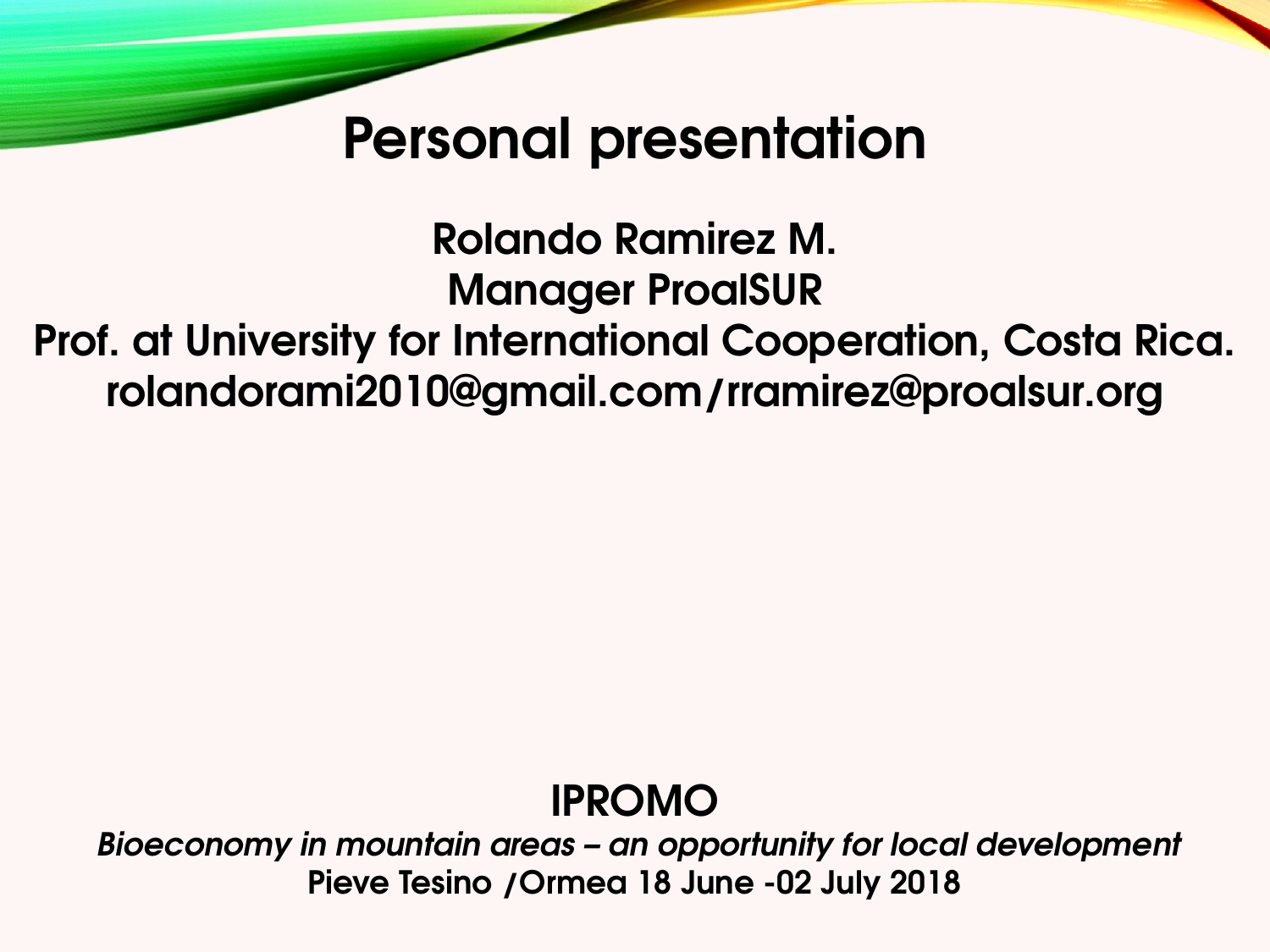

Personal presentation

Rolando Ramirez M.
Manager ProalSUR
Prof. at University for International Cooperation, Costa Rica.
rolandorami2010@gmail.com/rramirez@proalsur.org
 IPROMO
 Bioeconomy in mountain areas – an opportunity for local development
Pieve Tesino /Ormea 18 June -02 July 2018